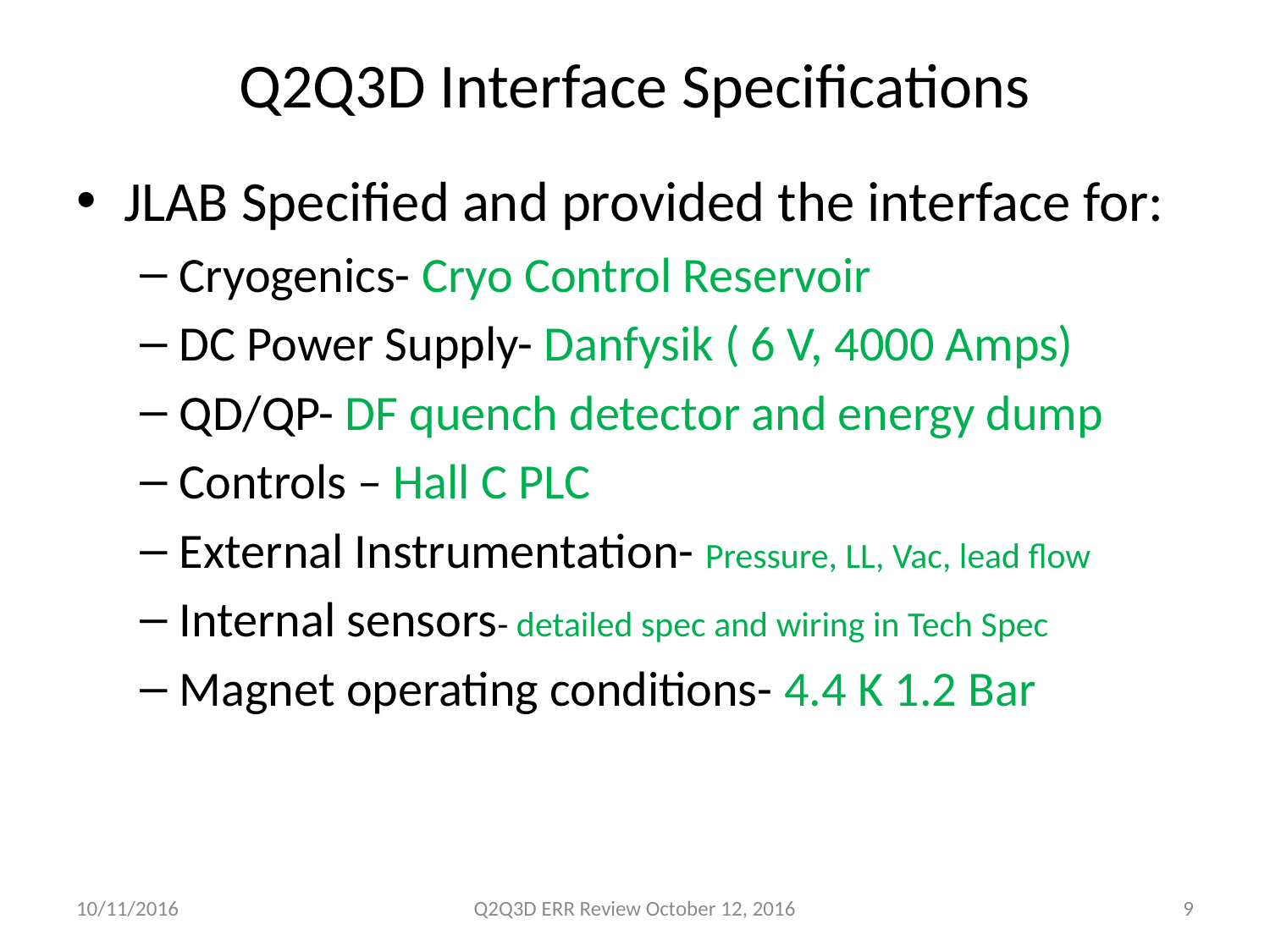

# Q2Q3D Interface Specifications
JLAB Specified and provided the interface for:
Cryogenics- Cryo Control Reservoir
DC Power Supply- Danfysik ( 6 V, 4000 Amps)
QD/QP- DF quench detector and energy dump
Controls – Hall C PLC
External Instrumentation- Pressure, LL, Vac, lead flow
Internal sensors- detailed spec and wiring in Tech Spec
Magnet operating conditions- 4.4 K 1.2 Bar
10/11/2016
Q2Q3D ERR Review October 12, 2016
9